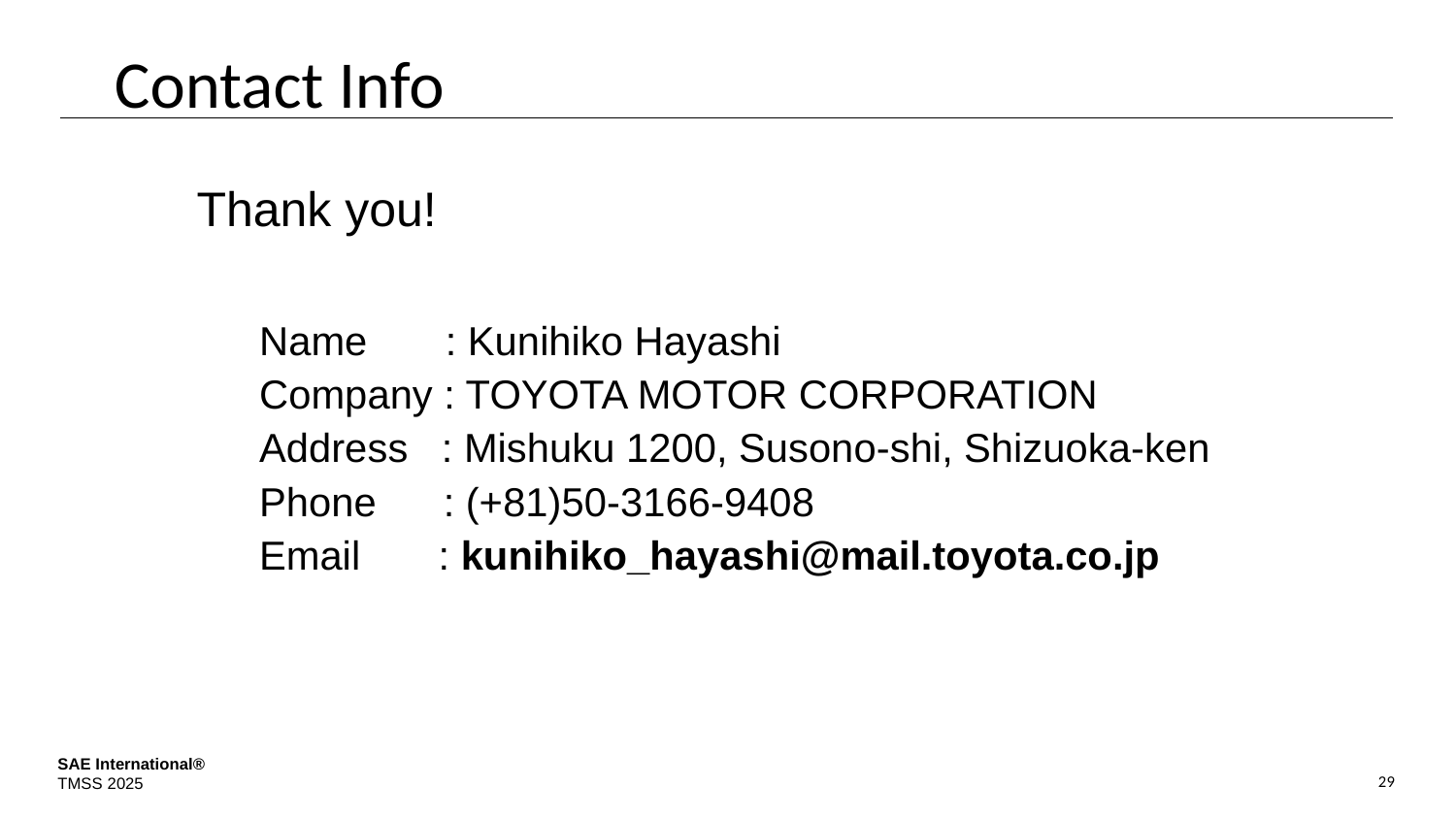

# Contact Info
Thank you!

Name       : Kunihiko Hayashi
Company : TOYOTA MOTOR CORPORATION
Address   : Mishuku 1200, Susono-shi, Shizuoka-ken
Phone      : (+81)50-3166-9408
Email       : kunihiko_hayashi@mail.toyota.co.jp